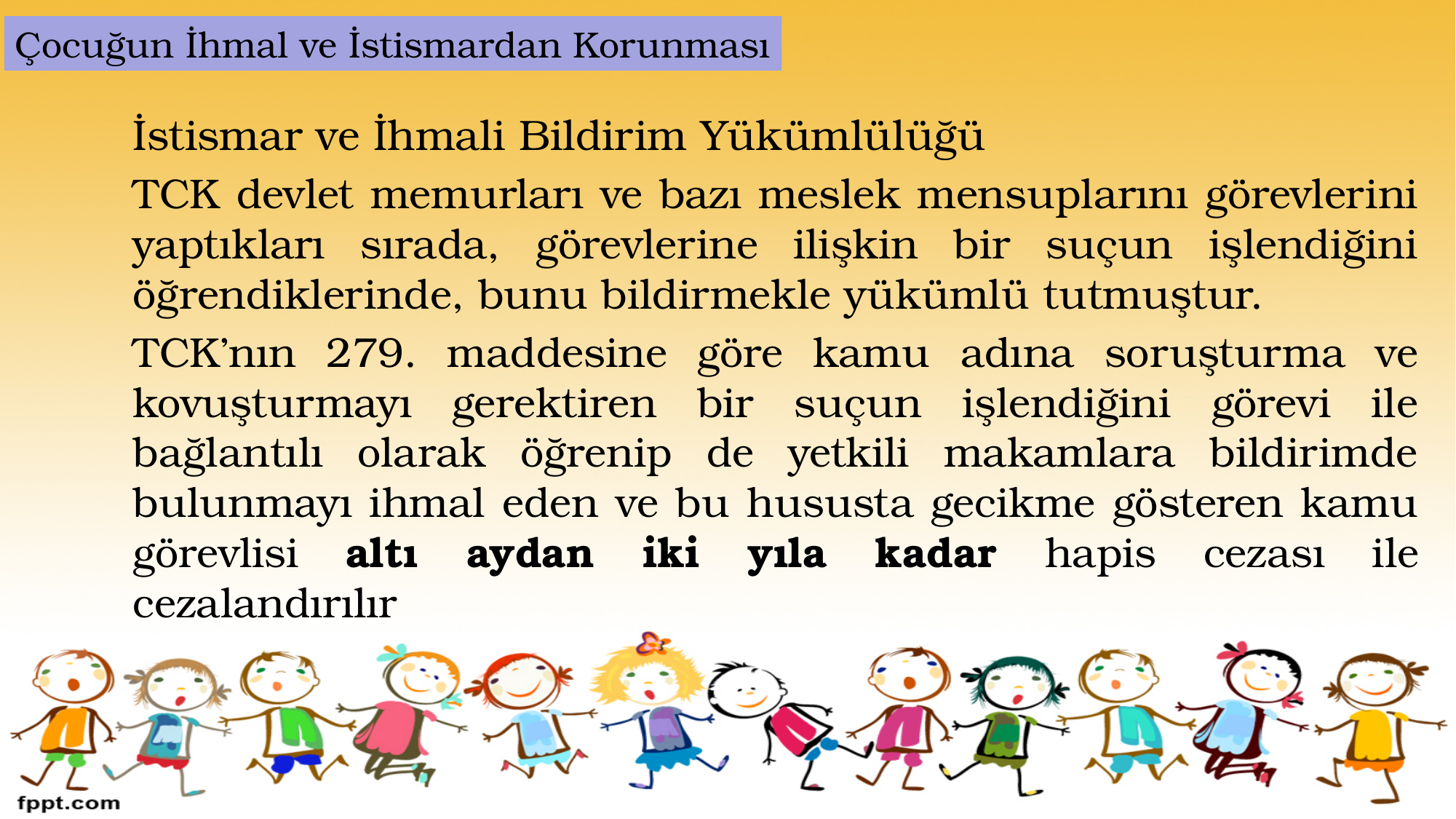

Çocuğun İhmal ve İstismardan Korunması
İstismar ve İhmali Bildirim Yükümlülüğü
TCK devlet memurları ve bazı meslek mensuplarını görevlerini yaptıkları sırada, görevlerine ilişkin bir suçun işlendiğini öğrendiklerinde, bunu bildirmekle yükümlü tutmuştur.
TCK’nın 279. maddesine göre kamu adına soruşturma ve kovuşturmayı gerektiren bir suçun işlendiğini görevi ile bağlantılı olarak öğrenip de yetkili makamlara bildirimde bulunmayı ihmal eden ve bu hususta gecikme gösteren kamu görevlisi altı aydan iki yıla kadar hapis cezası ile cezalandırılır